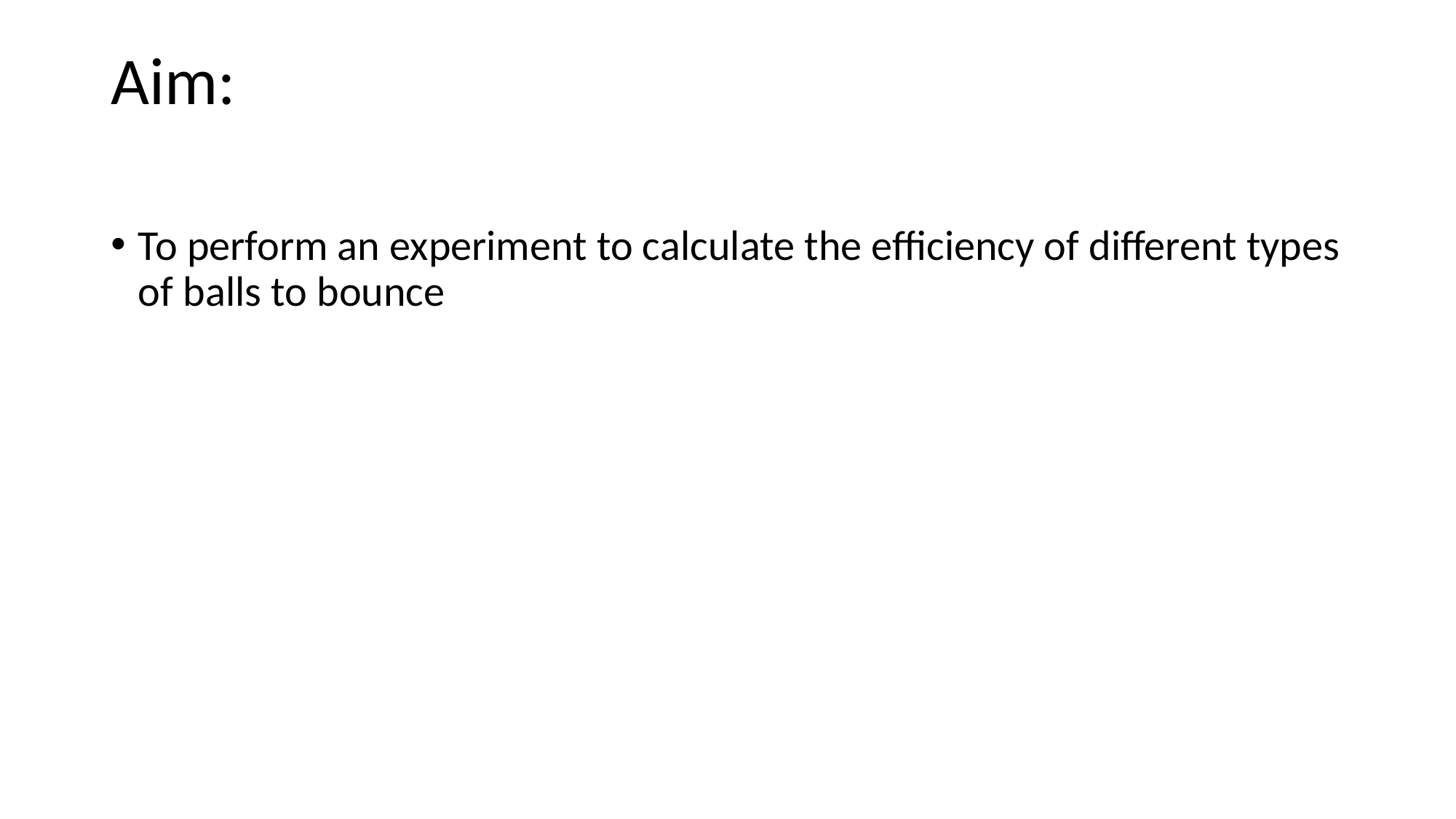

# Aim:
To perform an experiment to calculate the efficiency of different types of balls to bounce